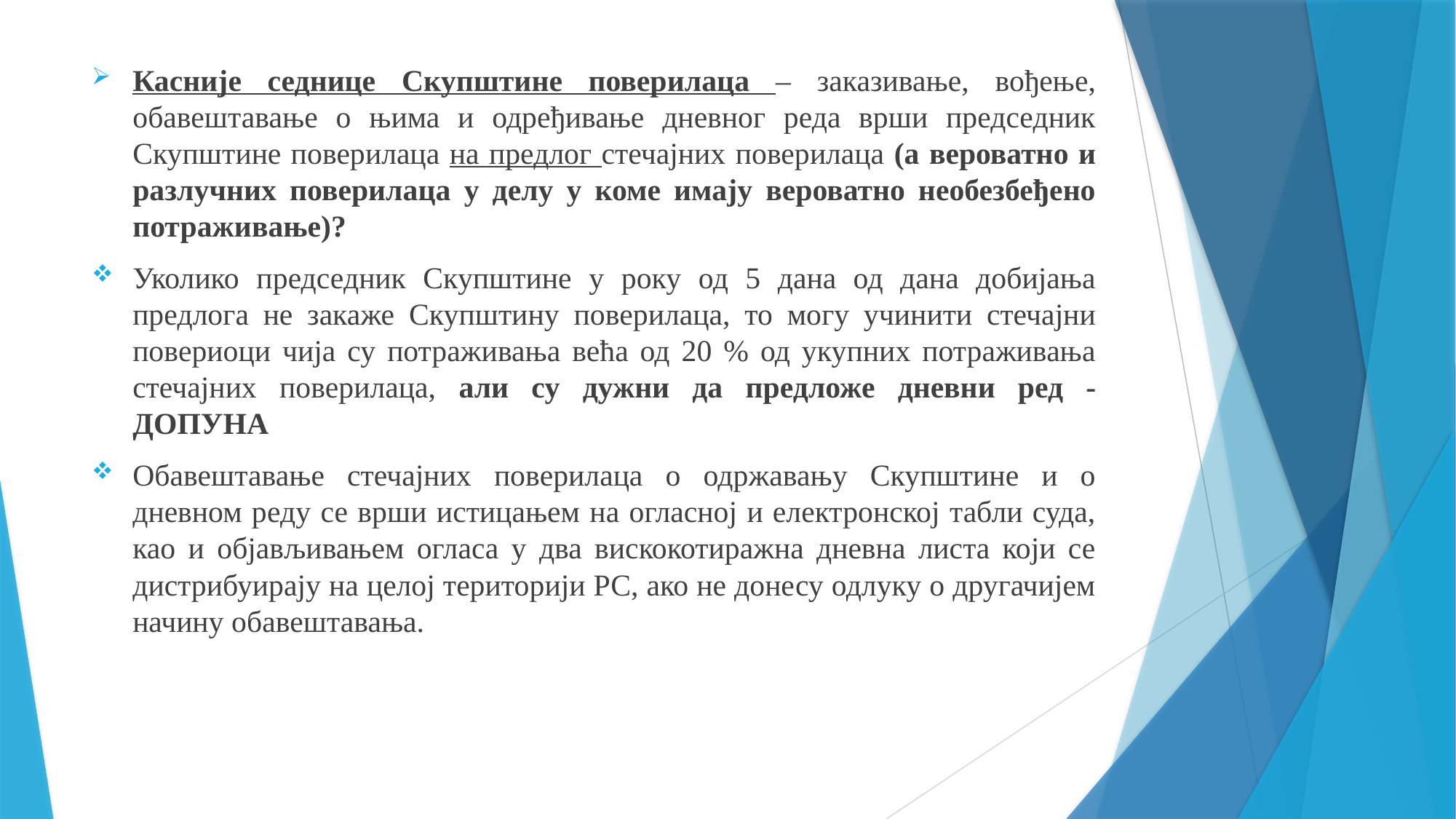

Касније седнице Скупштине поверилаца – заказивање, вођење, обавештавање о њима и одређивање дневног реда врши председник Скупштине поверилаца на предлог стечајних поверилаца (а вероватно и разлучних поверилаца у делу у коме имају вероватно необезбеђено потраживање)?
Уколико председник Скупштине у року од 5 дана од дана добијања предлога не закаже Скупштину поверилаца, то могу учинити стечајни повериоци чија су потраживања већа од 20 % од укупних потраживања стечајних поверилаца, али су дужни да предложе дневни ред - ДОПУНА
Обавештавање стечајних поверилаца о одржавању Скупштине и о дневном реду се врши истицањем на огласној и електронској табли суда, као и објављивањем огласа у два вискокотиражна дневна листа који се дистрибуирају на целој територији РС, ако не донесу одлуку о другачијем начину обавештавања.